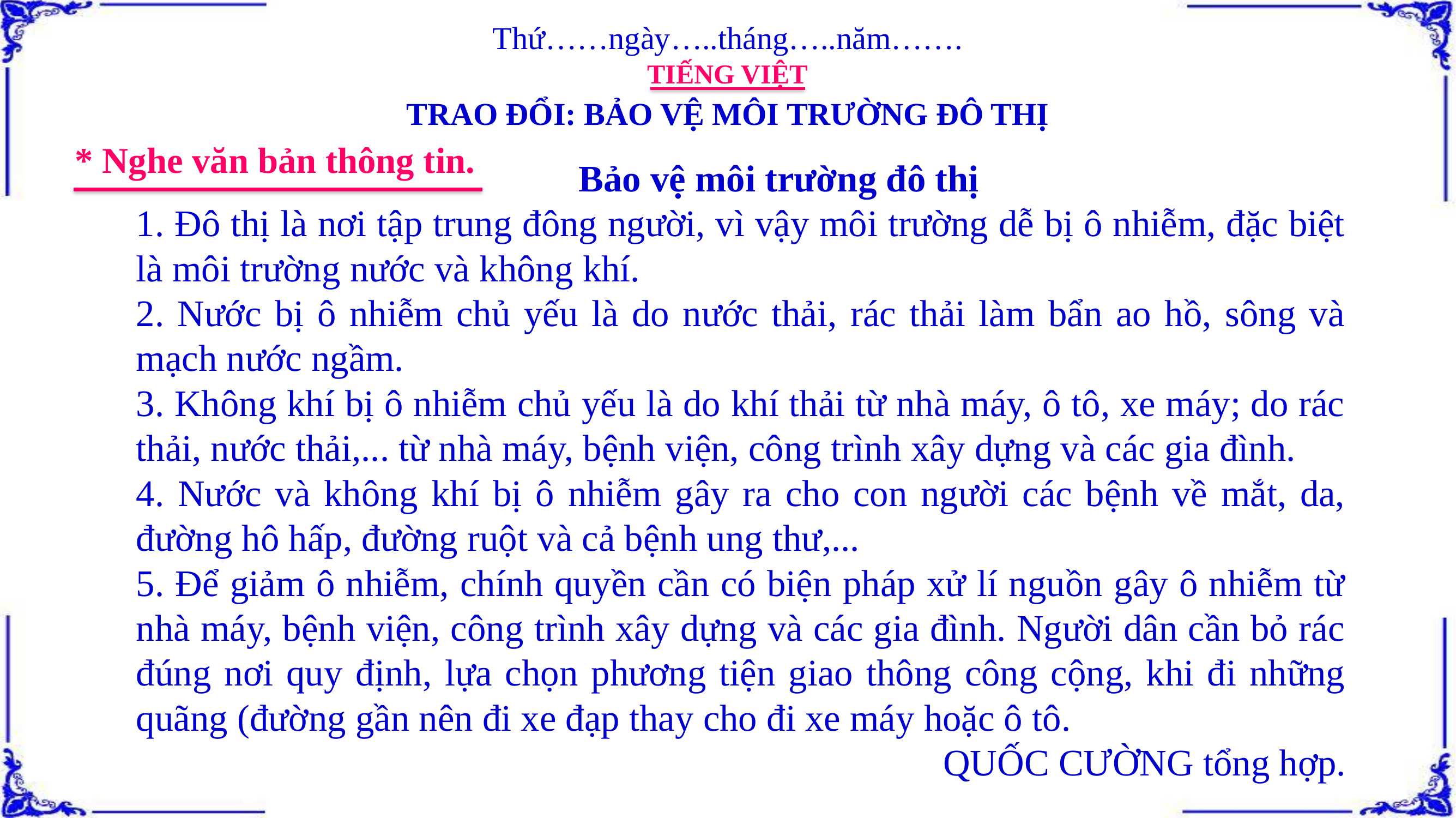

Thứ……ngày…..tháng…..năm…….
TIẾNG VIỆT
TRAO ĐỔI: BẢO VỆ MÔI TRƯỜNG ĐÔ THỊ
* Nghe văn bản thông tin.
        Bảo vệ môi trường đô thị
1. Đô thị là nơi tập trung đông người, vì vậy môi trường dễ bị ô nhiễm, đặc biệt là môi trường nước và không khí.
2. Nước bị ô nhiễm chủ yếu là do nước thải, rác thải làm bẩn ao hồ, sông và mạch nước ngầm.
3. Không khí bị ô nhiễm chủ yếu là do khí thải từ nhà máy, ô tô, xe máy; do rác thải, nước thải,... từ nhà máy, bệnh viện, công trình xây dựng và các gia đình.
4. Nước và không khí bị ô nhiễm gây ra cho con người các bệnh về mắt, da, đường hô hấp, đường ruột và cả bệnh ung thư,...
5. Để giảm ô nhiễm, chính quyền cần có biện pháp xử lí nguồn gây ô nhiễm từ nhà máy, bệnh viện, công trình xây dựng và các gia đình. Người dân cần bỏ rác đúng nơi quy định, lựa chọn phương tiện giao thông công cộng, khi đi những quãng (đường gần nên đi xe đạp thay cho đi xe máy hoặc ô tô.
QUỐC CƯỜNG tổng hợp.